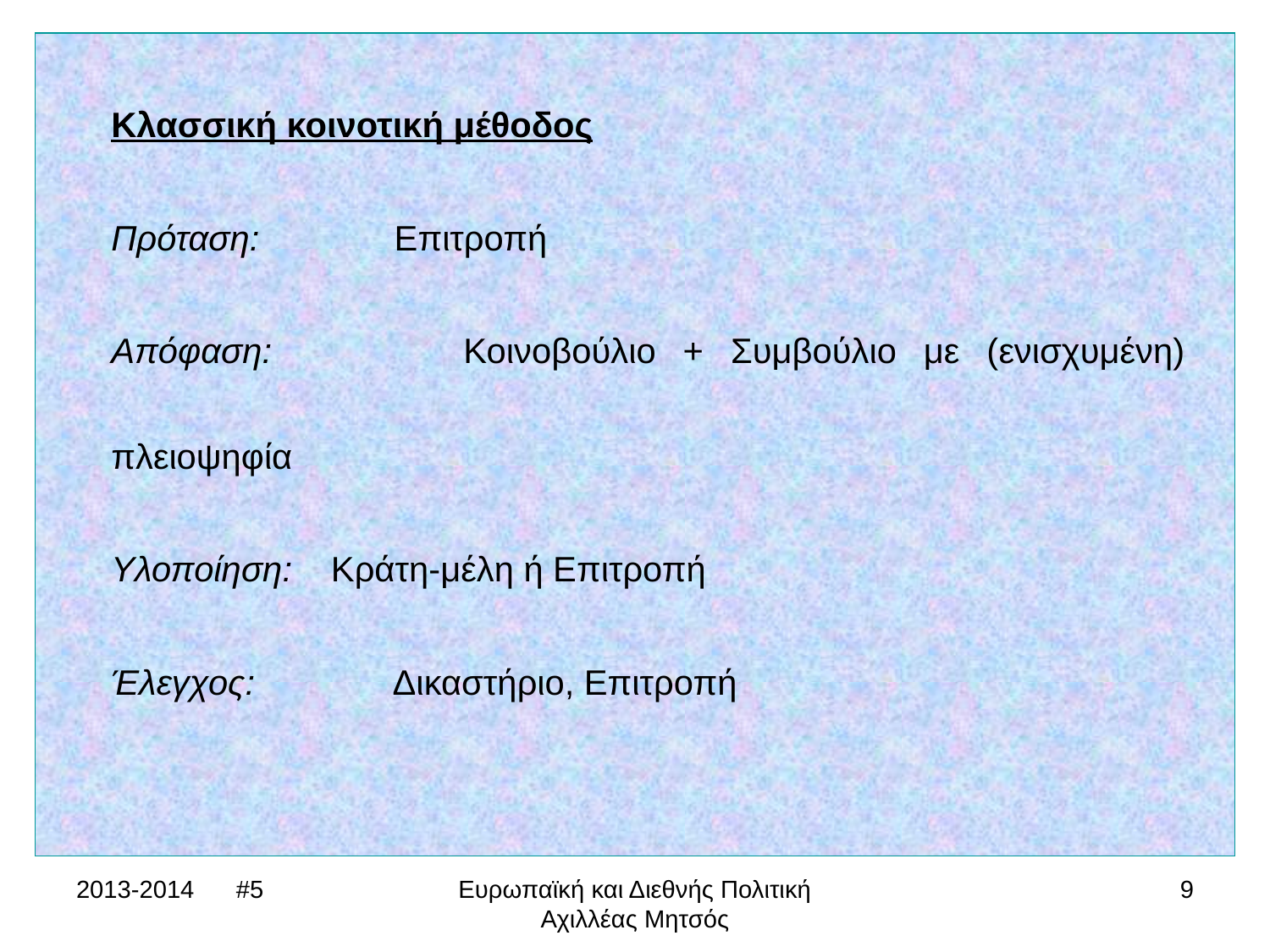

Κλασσική κοινοτική μέθοδος
Πρόταση: 	   Επιτροπή
Απόφαση: 	   Κοινοβούλιο + Συμβούλιο με (ενισχυμένη) πλειοψηφία
Υλοποίηση:    Κράτη-μέλη ή Επιτροπή
Έλεγχος: 	   Δικαστήριο, Επιτροπή
2013-2014      #5
Ευρωπαϊκή και Διεθνής Πολιτική Αχιλλέας Μητσός
9